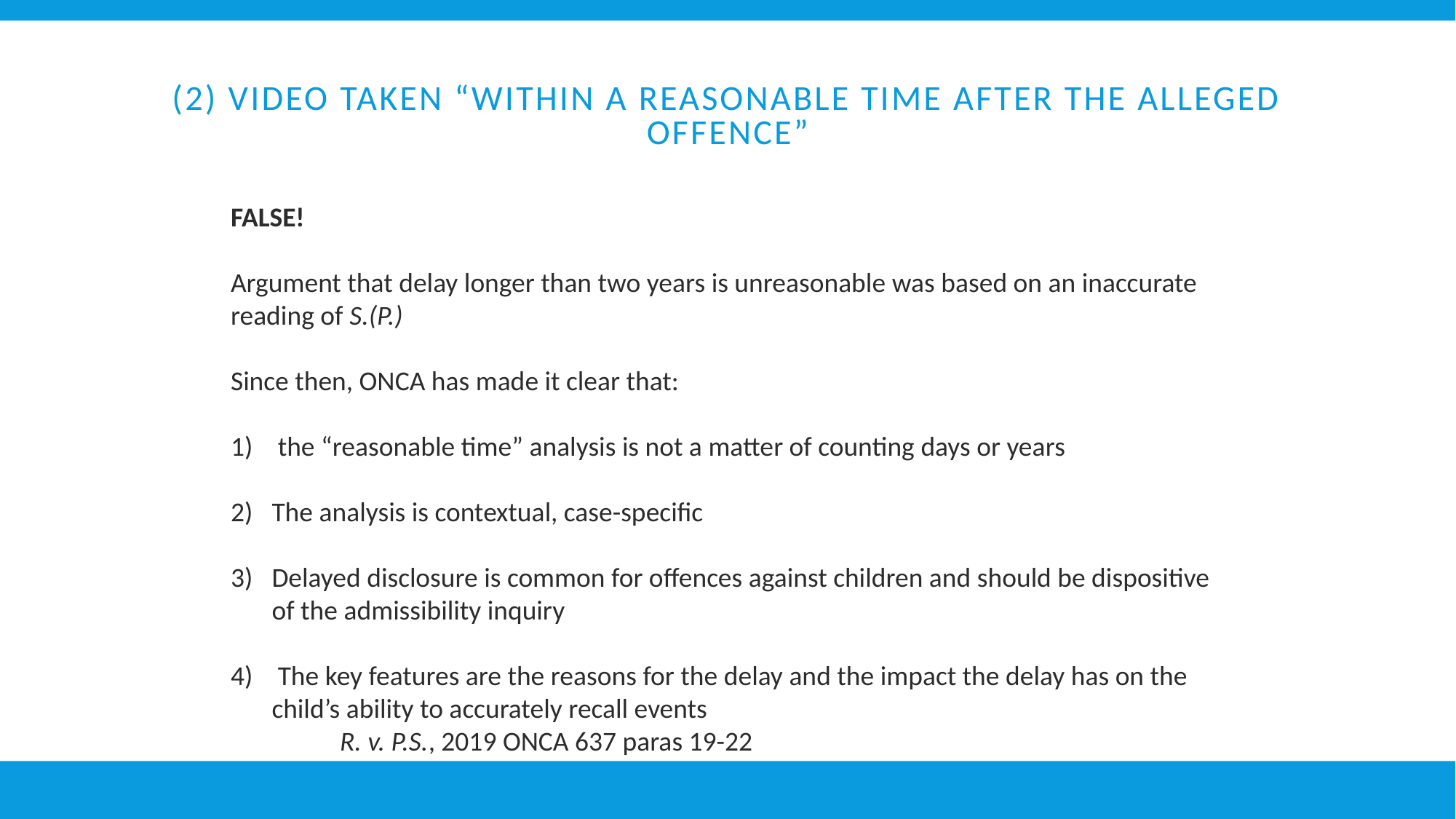

# (2) Video taken “within a reasonable time after the alleged offence”
FALSE!

Argument that delay longer than two years is unreasonable was based on an inaccurate reading of S.(P.)

Since then, ONCA has made it clear that:

 the “reasonable time” analysis is not a matter of counting days or years

The analysis is contextual, case-specific

Delayed disclosure is common for offences against children and should be dispositive of the admissibility inquiry

 The key features are the reasons for the delay and the impact the delay has on the child’s ability to accurately recall events
	R. v. P.S., 2019 ONCA 637 paras 19-22